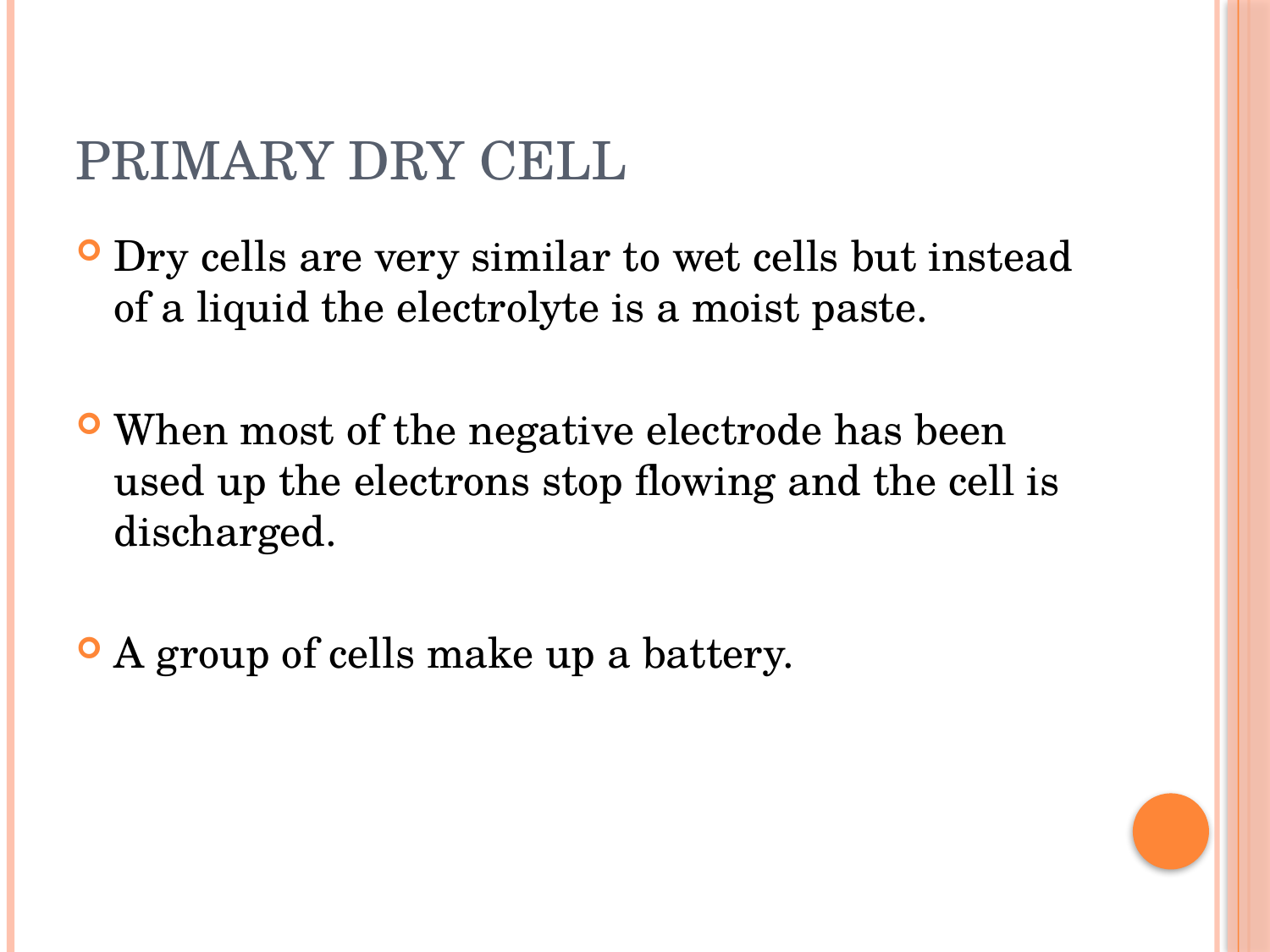

# Primary Dry Cell
Dry cells are very similar to wet cells but instead of a liquid the electrolyte is a moist paste.

When most of the negative electrode has been used up the electrons stop flowing and the cell is discharged.

A group of cells make up a battery.